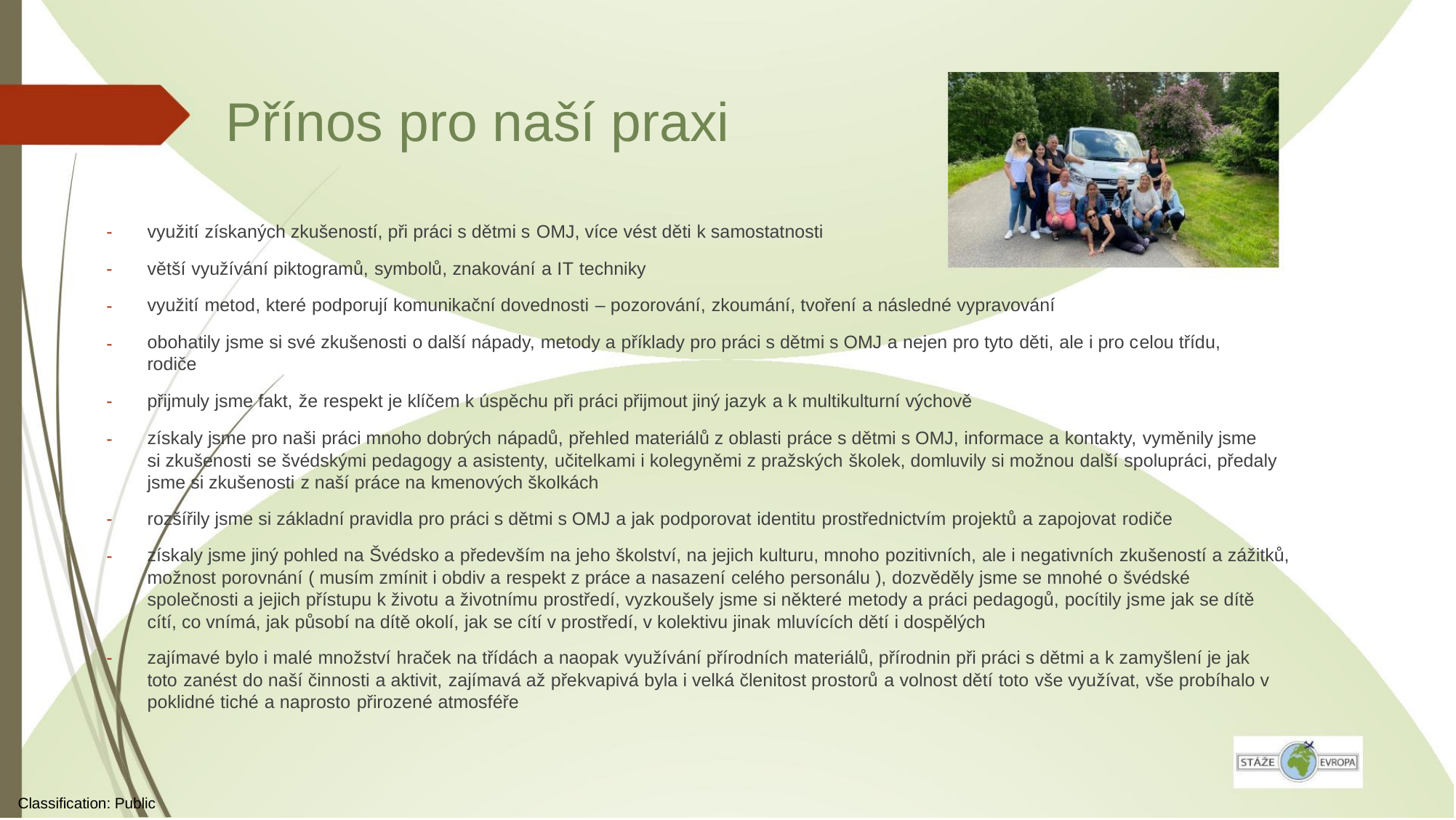

Přínos pro naší praxi
-
-
-
-
využití získaných zkušeností, při práci s dětmi s OMJ, více vést děti k samostatnosti
větší využívání piktogramů, symbolů, znakování a IT techniky
využití metod, které podporují komunikační dovednosti – pozorování, zkoumání, tvoření a následné vypravování
obohatily jsme si své zkušenosti o další nápady, metody a příklady pro práci s dětmi s OMJ a nejen pro tyto děti, ale i pro celou třídu,
rodiče
-
-
přijmuly jsme fakt, že respekt je klíčem k úspěchu při práci přijmout jiný jazyk a k multikulturní výchově
získaly jsme pro naši práci mnoho dobrých nápadů, přehled materiálů z oblasti práce s dětmi s OMJ, informace a kontakty, vyměnily jsme
si zkušenosti se švédskými pedagogy a asistenty, učitelkami i kolegyněmi z pražských školek, domluvily si možnou další spolupráci, předaly
jsme si zkušenosti z naší práce na kmenových školkách
-
-
rozšířily jsme si základní pravidla pro práci s dětmi s OMJ a jak podporovat identitu prostřednictvím projektů a zapojovat rodiče
získaly jsme jiný pohled na Švédsko a především na jeho školství, na jejich kulturu, mnoho pozitivních, ale i negativních zkušeností a zážitků,
možnost porovnání ( musím zmínit i obdiv a respekt z práce a nasazení celého personálu ), dozvěděly jsme se mnohé o švédské
společnosti a jejich přístupu k životu a životnímu prostředí, vyzkoušely jsme si některé metody a práci pedagogů, pocítily jsme jak se dítě
cítí, co vnímá, jak působí na dítě okolí, jak se cítí v prostředí, v kolektivu jinak mluvících dětí i dospělých
-
zajímavé bylo i malé množství hraček na třídách a naopak využívání přírodních materiálů, přírodnin při práci s dětmi a k zamyšlení je jak
toto zanést do naší činnosti a aktivit, zajímavá až překvapivá byla i velká členitost prostorů a volnost dětí toto vše využívat, vše probíhalo v
poklidné tiché a naprosto přirozené atmosféře
Classification: Public